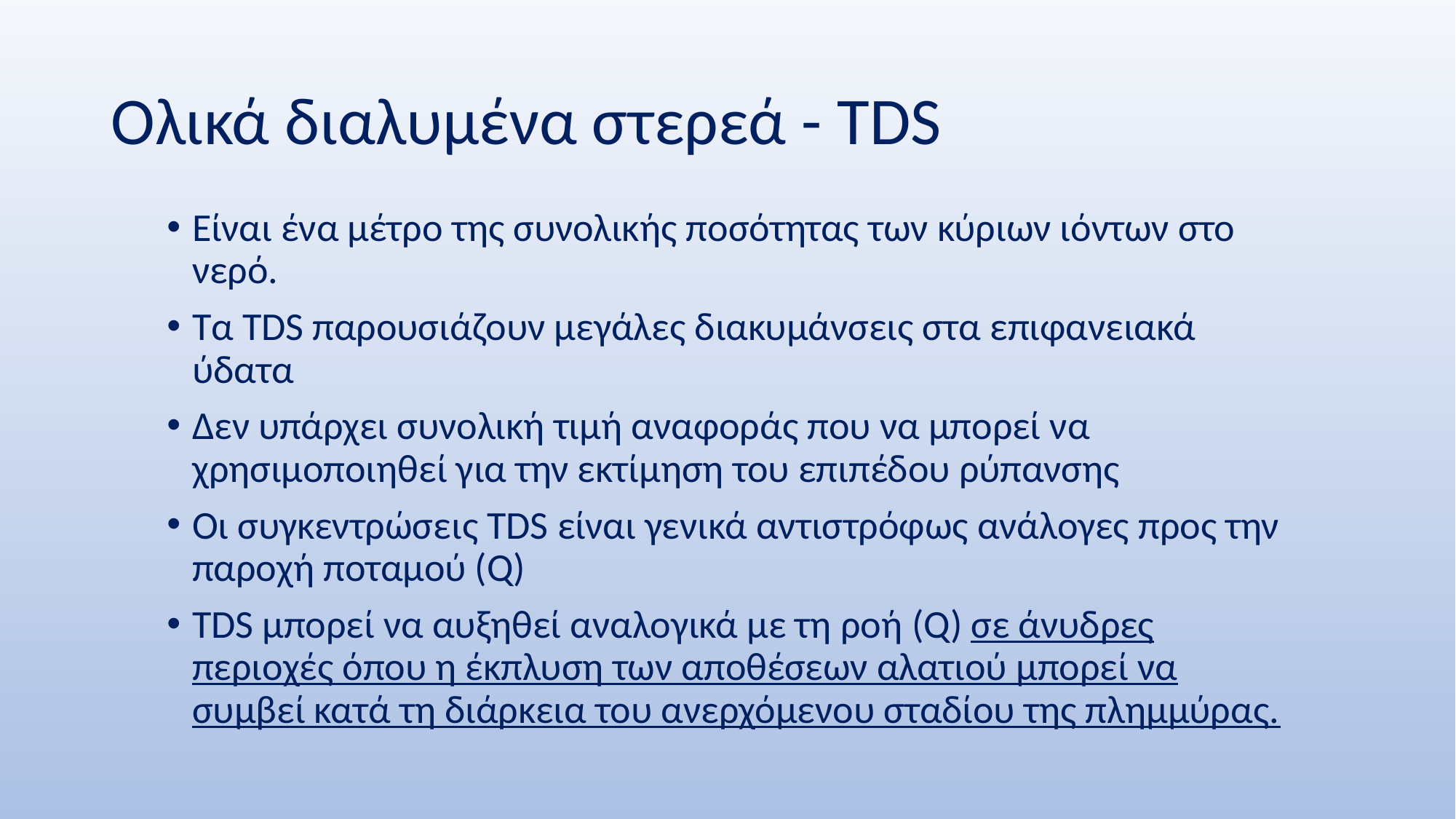

# Ολικά διαλυμένα στερεά - TDS
Είναι ένα μέτρο της συνολικής ποσότητας των κύριων ιόντων στο νερό.
Τα TDS παρουσιάζουν μεγάλες διακυμάνσεις στα επιφανειακά ύδατα
Δεν υπάρχει συνολική τιμή αναφοράς που να μπορεί να χρησιμοποιηθεί για την εκτίμηση του επιπέδου ρύπανσης
Οι συγκεντρώσεις TDS είναι γενικά αντιστρόφως ανάλογες προς την παροχή ποταμού (Q)
TDS μπορεί να αυξηθεί αναλογικά με τη ροή (Q) σε άνυδρες περιοχές όπου η έκπλυση των αποθέσεων αλατιού μπορεί να συμβεί κατά τη διάρκεια του ανερχόμενου σταδίου της πλημμύρας.